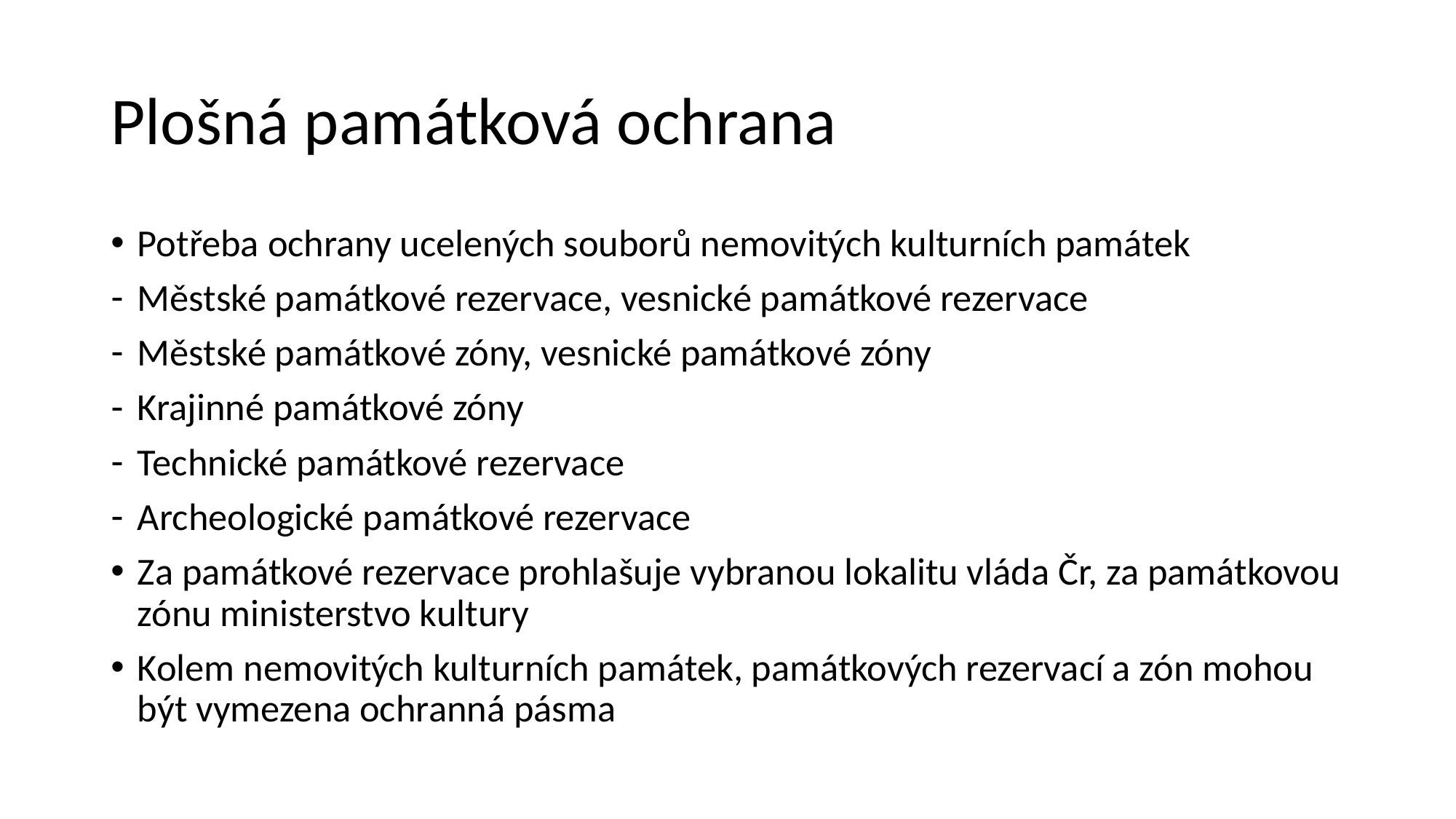

# Plošná památková ochrana
Potřeba ochrany ucelených souborů nemovitých kulturních památek
Městské památkové rezervace, vesnické památkové rezervace
Městské památkové zóny, vesnické památkové zóny
Krajinné památkové zóny
Technické památkové rezervace
Archeologické památkové rezervace
Za památkové rezervace prohlašuje vybranou lokalitu vláda Čr, za památkovou zónu ministerstvo kultury
Kolem nemovitých kulturních památek, památkových rezervací a zón mohou být vymezena ochranná pásma